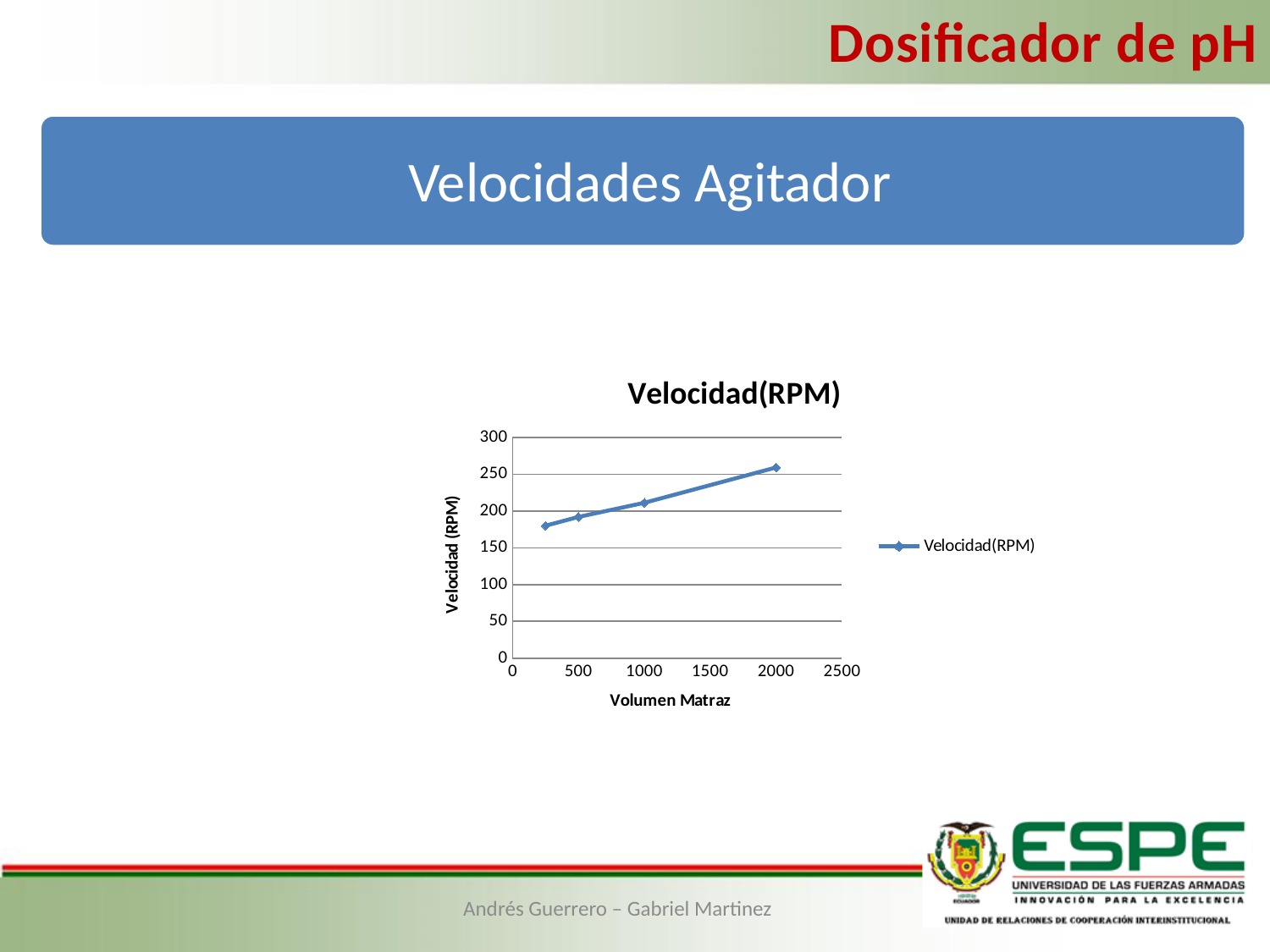

Dosificador de pH
Velocidades Agitador

### Chart:

| Category | Velocidad(RPM) |
|---|---|
Andrés Guerrero – Gabriel Martinez